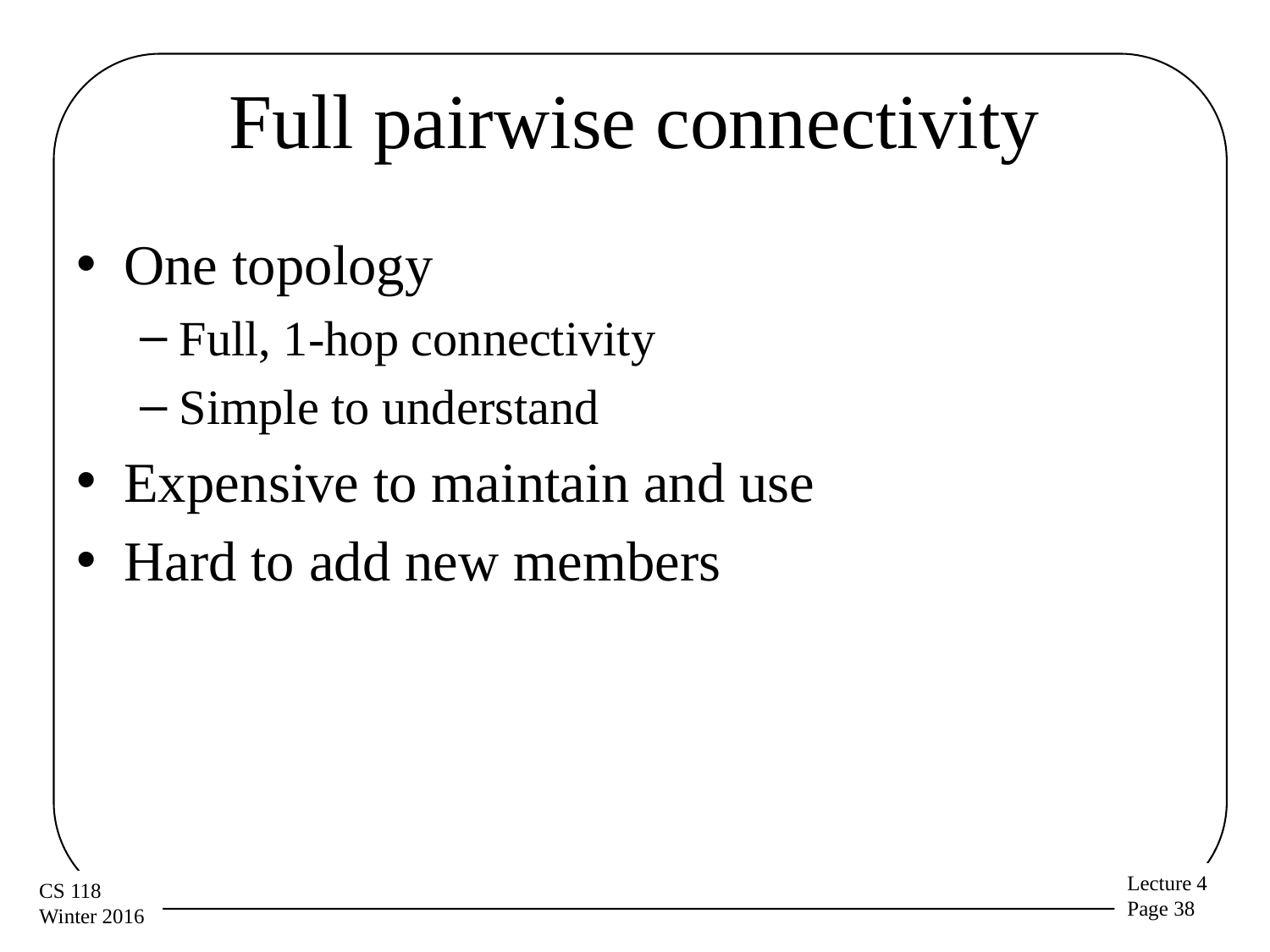

# Full pairwise connectivity
One topology
Full, 1-hop connectivity
Simple to understand
Expensive to maintain and use
Hard to add new members